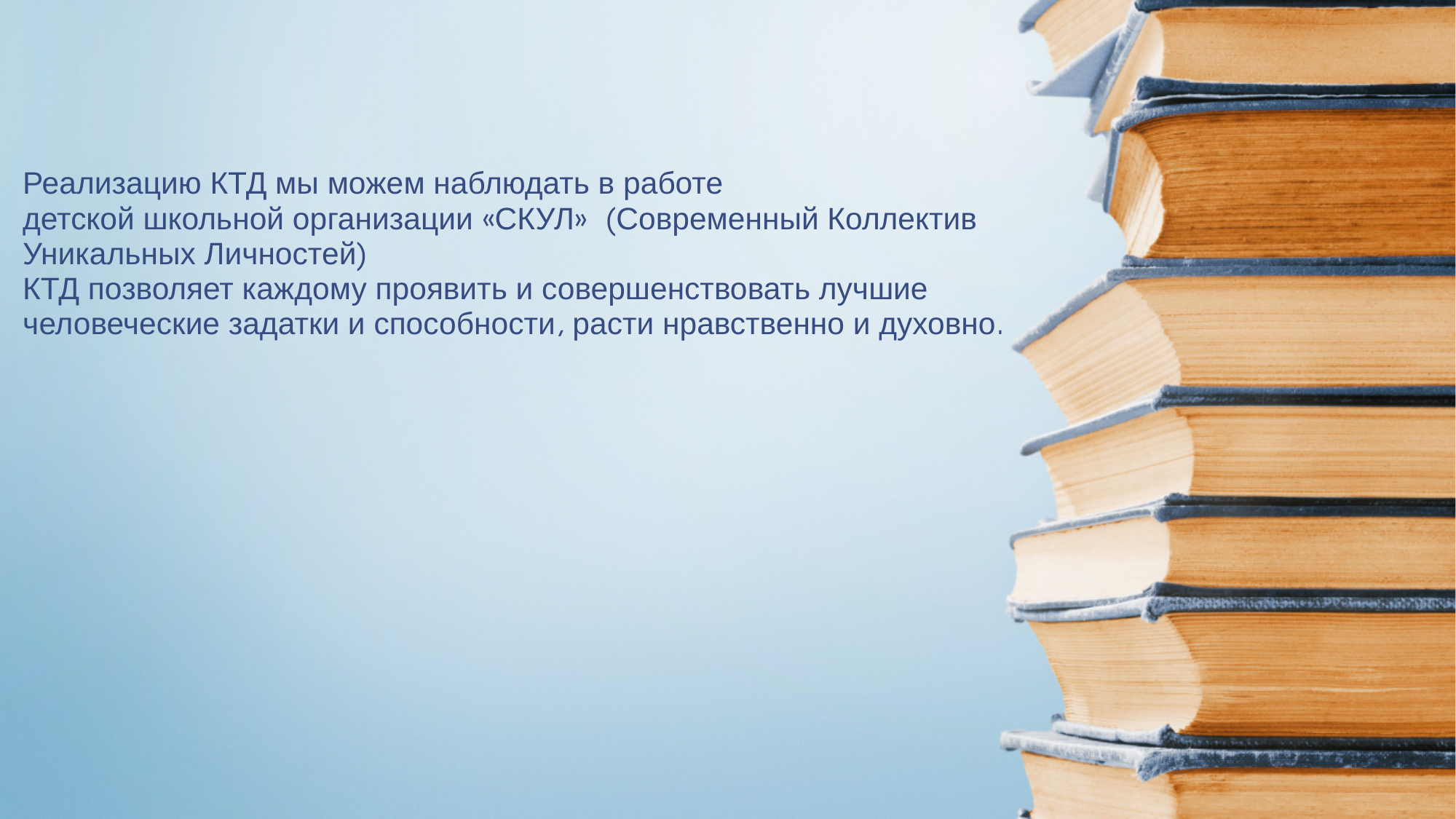

Реализацию КТД мы можем наблюдать в работе                             детской школьной организации «СКУЛ»  (Современный Коллектив  Уникальных Личностей)
КТД позволяет каждому проявить и совершенствовать лучшие человеческие задатки и способности, расти нравственно и духовно.
#